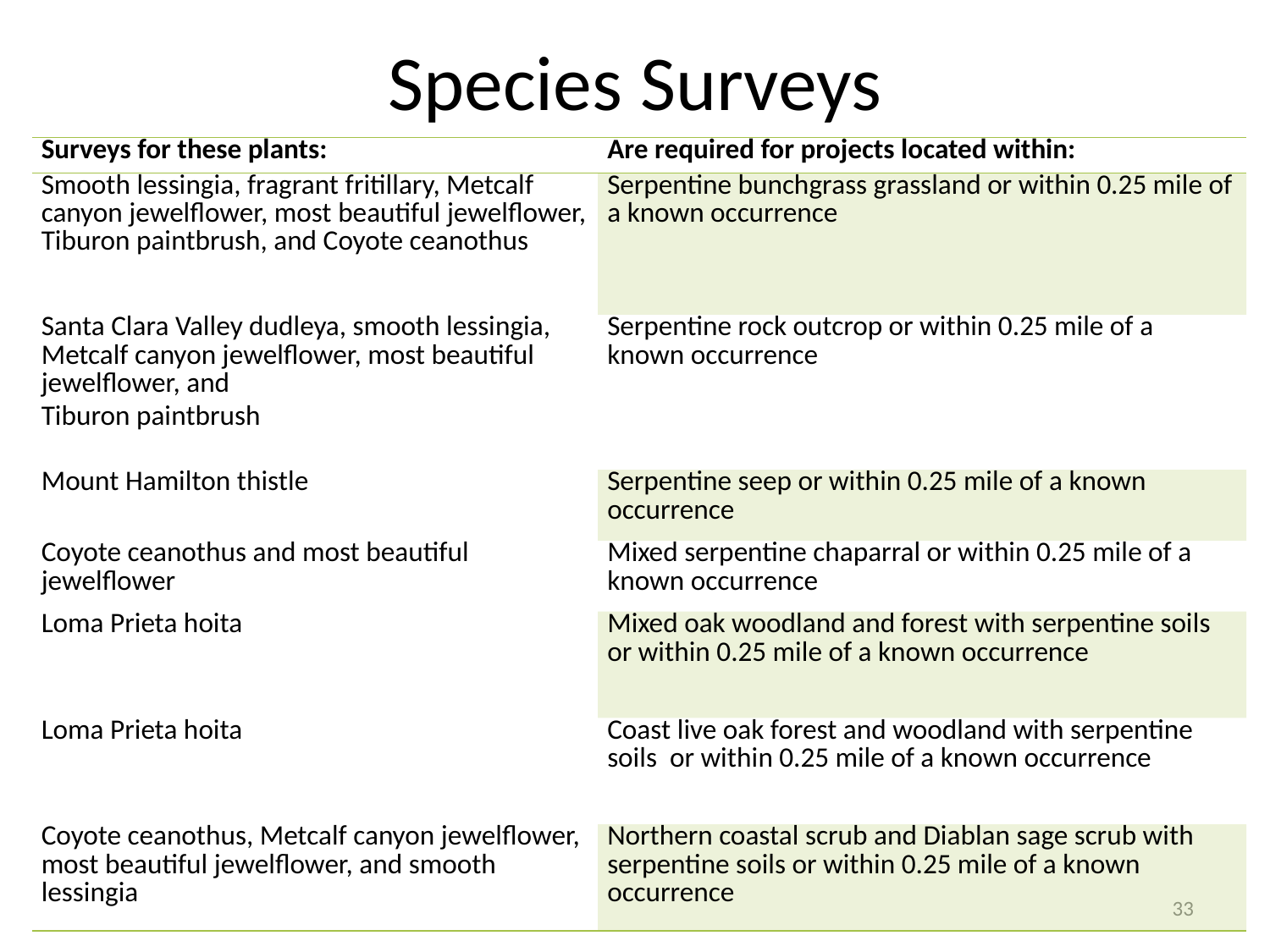

# Species Surveys
| Surveys for these plants: | Are required for projects located within: |
| --- | --- |
| Smooth lessingia, fragrant fritillary, Metcalf canyon jewelflower, most beautiful jewelflower, Tiburon paintbrush, and Coyote ceanothus | Serpentine bunchgrass grassland or within 0.25 mile of a known occurrence |
| Santa Clara Valley dudleya, smooth lessingia, Metcalf canyon jewelflower, most beautiful jewelflower, and Tiburon paintbrush | Serpentine rock outcrop or within 0.25 mile of a known occurrence |
| Mount Hamilton thistle | Serpentine seep or within 0.25 mile of a known occurrence |
| Coyote ceanothus and most beautiful jewelflower | Mixed serpentine chaparral or within 0.25 mile of a known occurrence |
| Loma Prieta hoita | Mixed oak woodland and forest with serpentine soils or within 0.25 mile of a known occurrence |
| Loma Prieta hoita | Coast live oak forest and woodland with serpentine soils or within 0.25 mile of a known occurrence |
| Coyote ceanothus, Metcalf canyon jewelflower, most beautiful jewelflower, and smooth lessingia | Northern coastal scrub and Diablan sage scrub with serpentine soils or within 0.25 mile of a known occurrence |
33